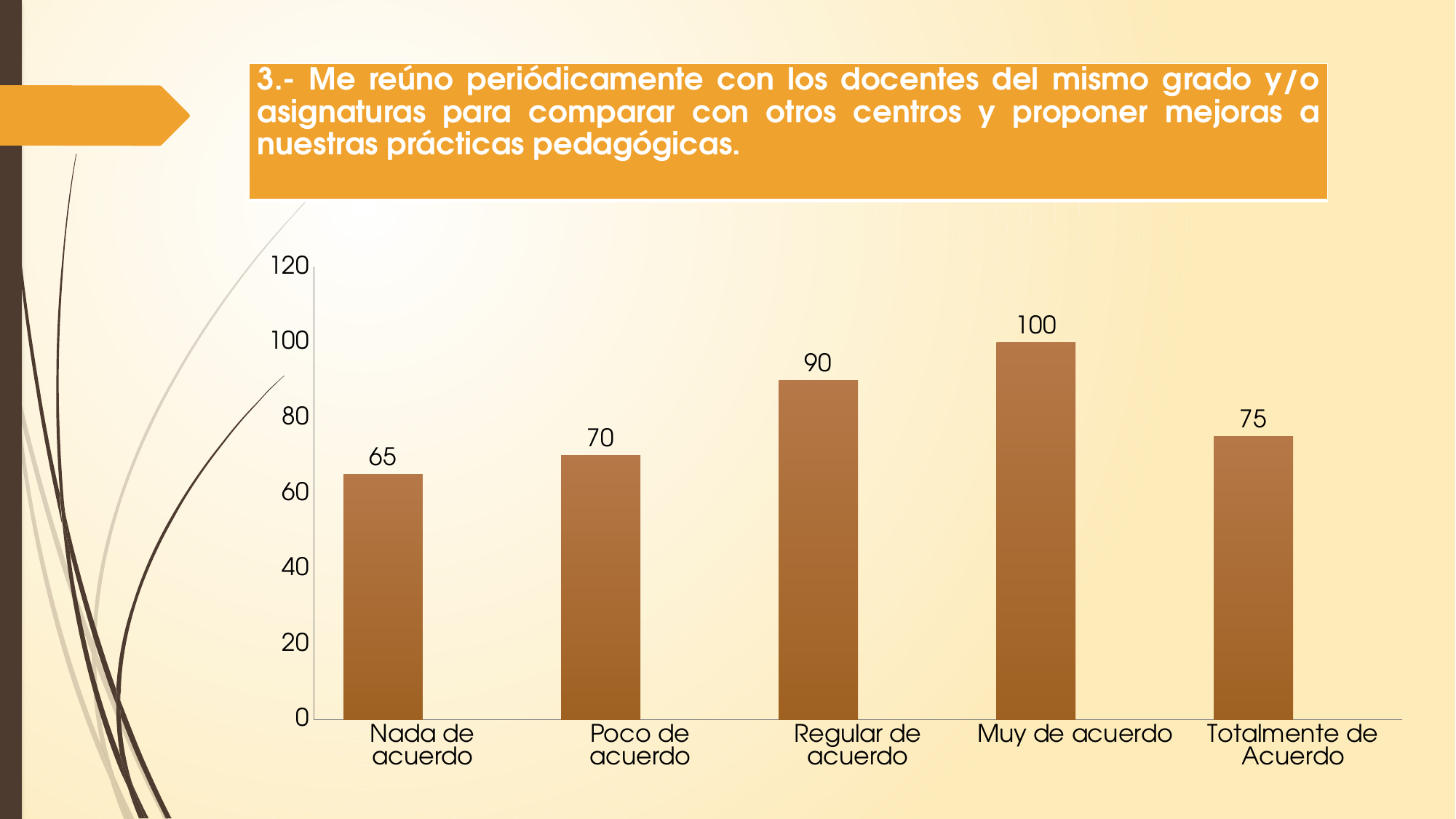

| 3.- Me reúno periódicamente con los docentes del mismo grado y/o asignaturas para comparar con otros centros y proponer mejoras a nuestras prácticas pedagógicas. |
| --- |

### Chart

| Category |  | Me reúno periódicamente con los docentes del mismo grado y/o asignaturas para comparar con otros centros y proponer mejoras a nuestras prácticas pedagógicas. |
|---|---|---|
| Nada de acuerdo | 65.0 | None |
| Poco de acuerdo | 70.0 | None |
| Regular de acuerdo | 90.0 | None |
| Muy de acuerdo | 100.0 | None |
| Totalmente de Acuerdo | 75.0 | None |